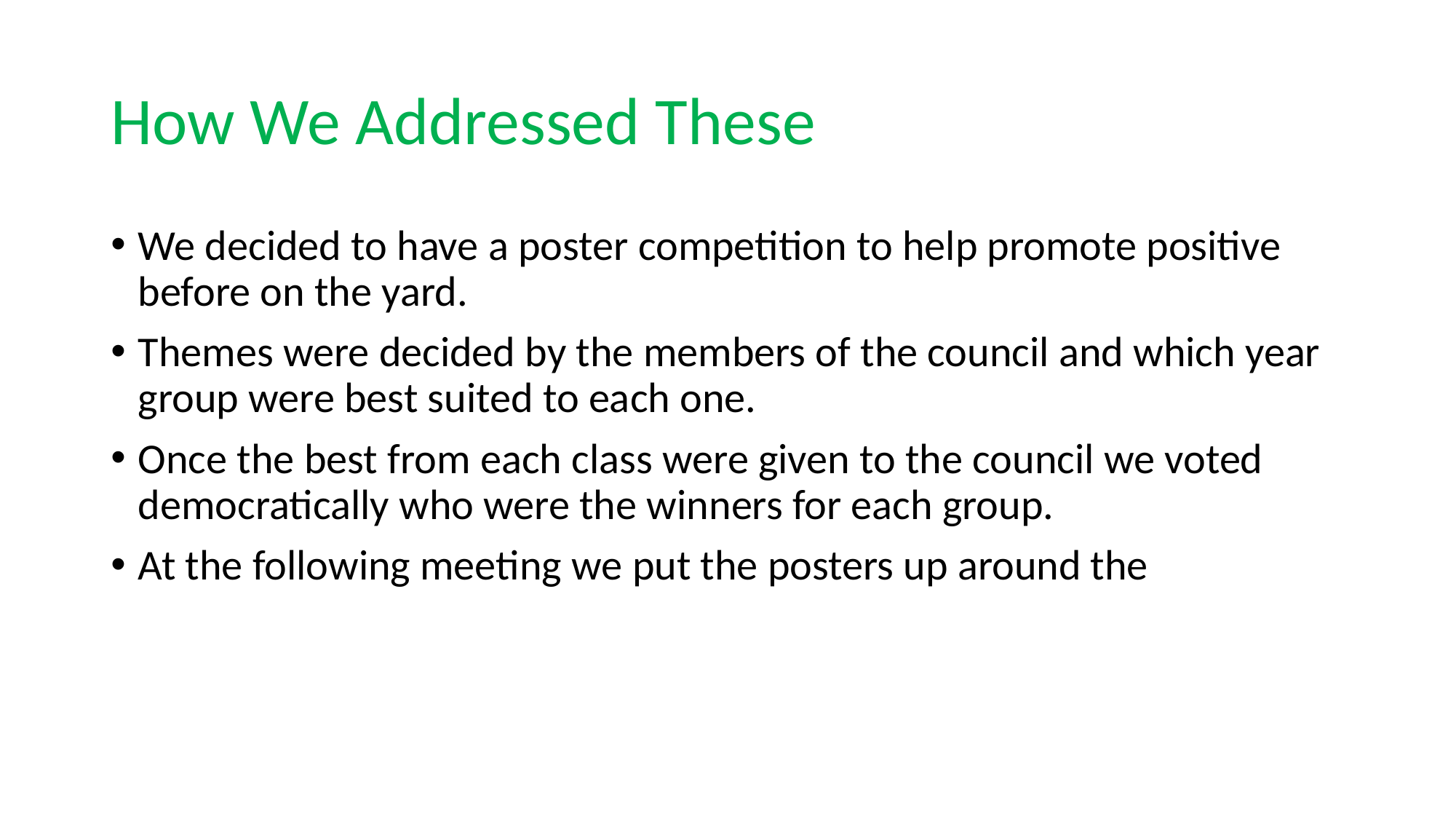

# How We Addressed These
We decided to have a poster competition to help promote positive before on the yard.
Themes were decided by the members of the council and which year group were best suited to each one.
Once the best from each class were given to the council we voted democratically who were the winners for each group.
At the following meeting we put the posters up around the